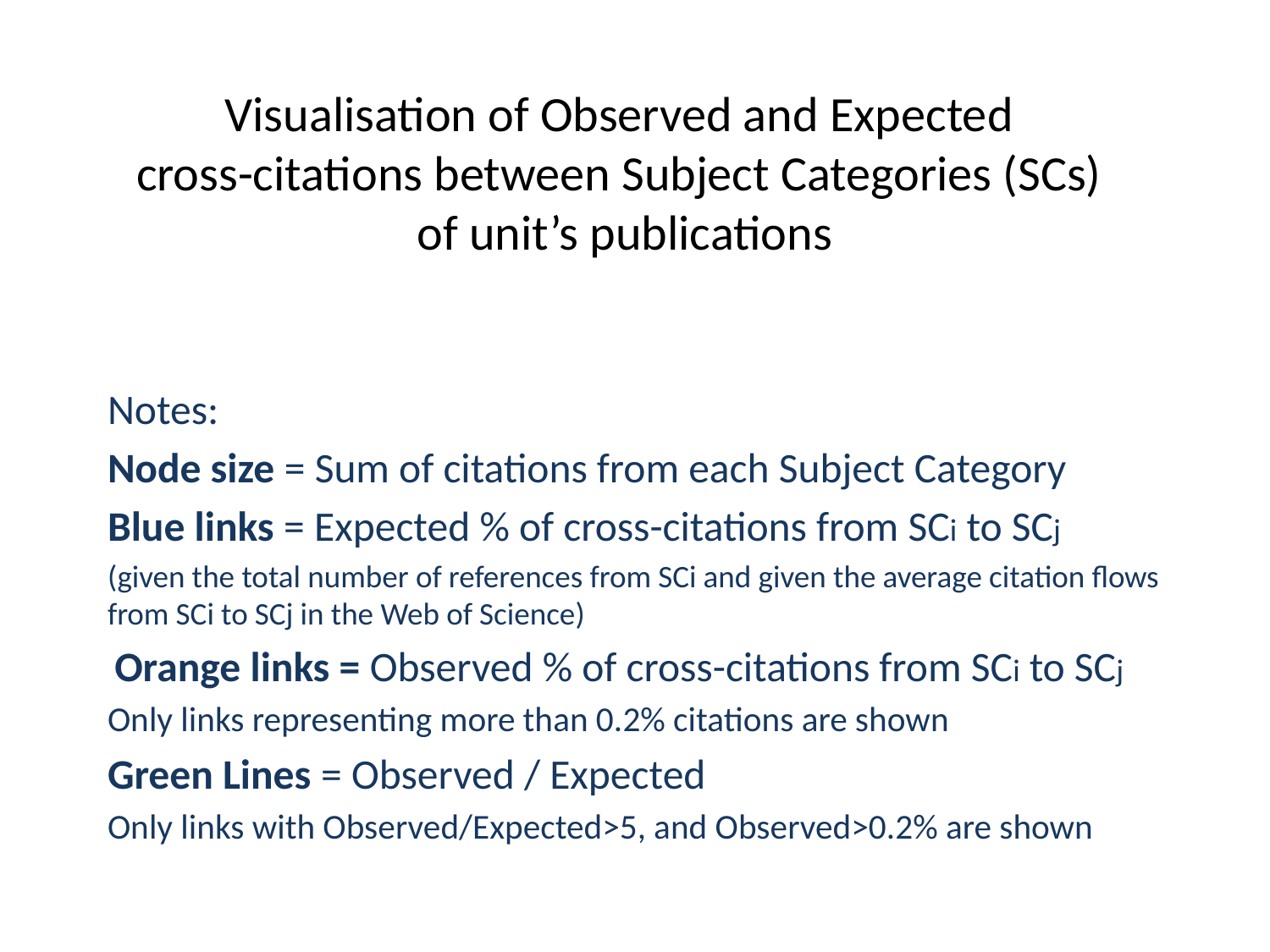

# Visualisation of Observed and Expected cross-citations between Subject Categories (SCs) of unit’s publications
Notes:
Node size = Sum of citations from each Subject Category
Blue links = Expected % of cross-citations from SCi to SCj
(given the total number of references from SCi and given the average citation flows from SCi to SCj in the Web of Science)
 Orange links = Observed % of cross-citations from SCi to SCj
Only links representing more than 0.2% citations are shown
Green Lines = Observed / Expected
Only links with Observed/Expected>5, and Observed>0.2% are shown